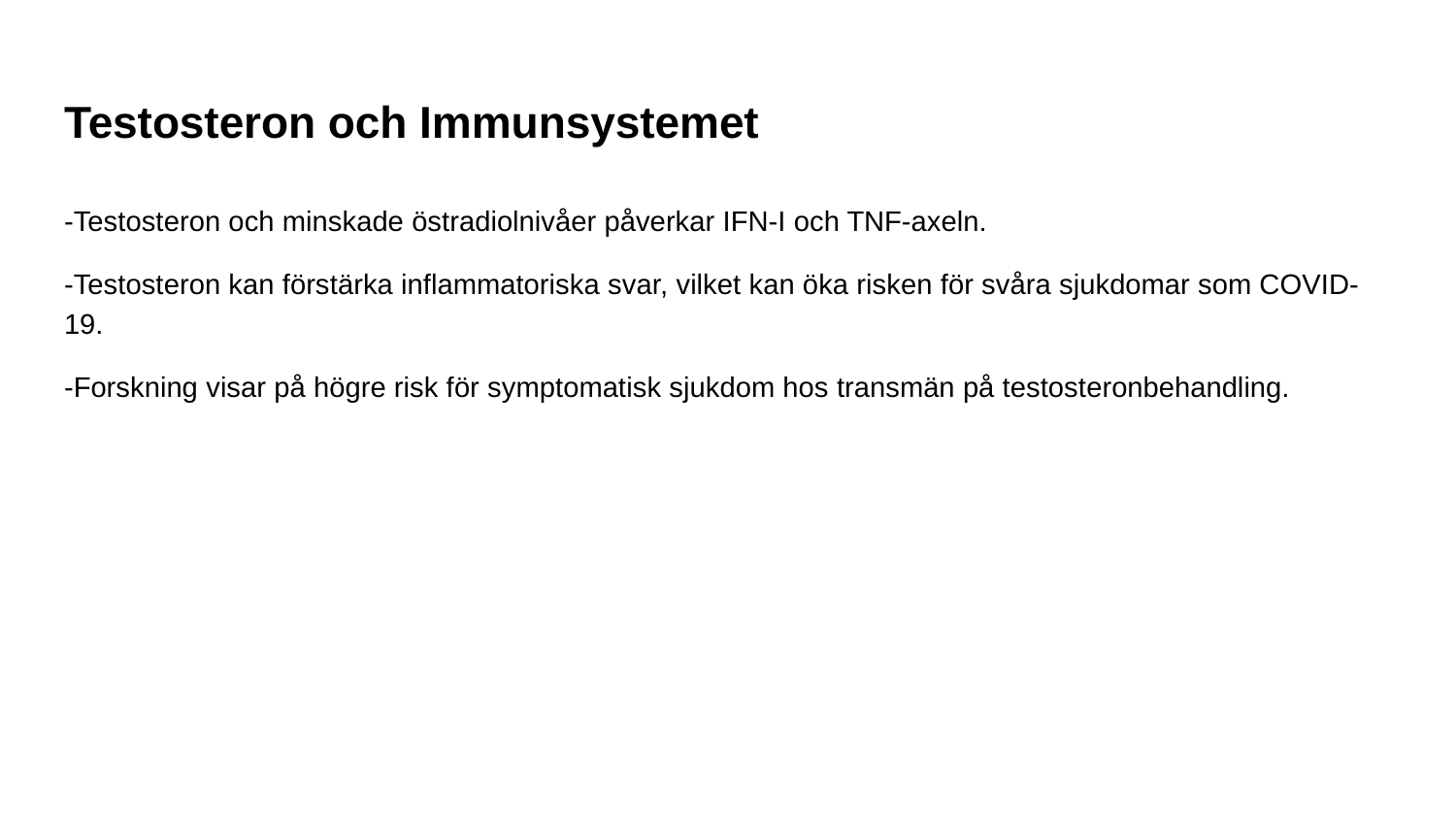

# Testosteron och Immunsystemet

-Testosteron och minskade östradiolnivåer påverkar IFN-I och TNF-axeln.
-Testosteron kan förstärka inflammatoriska svar, vilket kan öka risken för svåra sjukdomar som COVID-19.
-Forskning visar på högre risk för symptomatisk sjukdom hos transmän på testosteronbehandling.